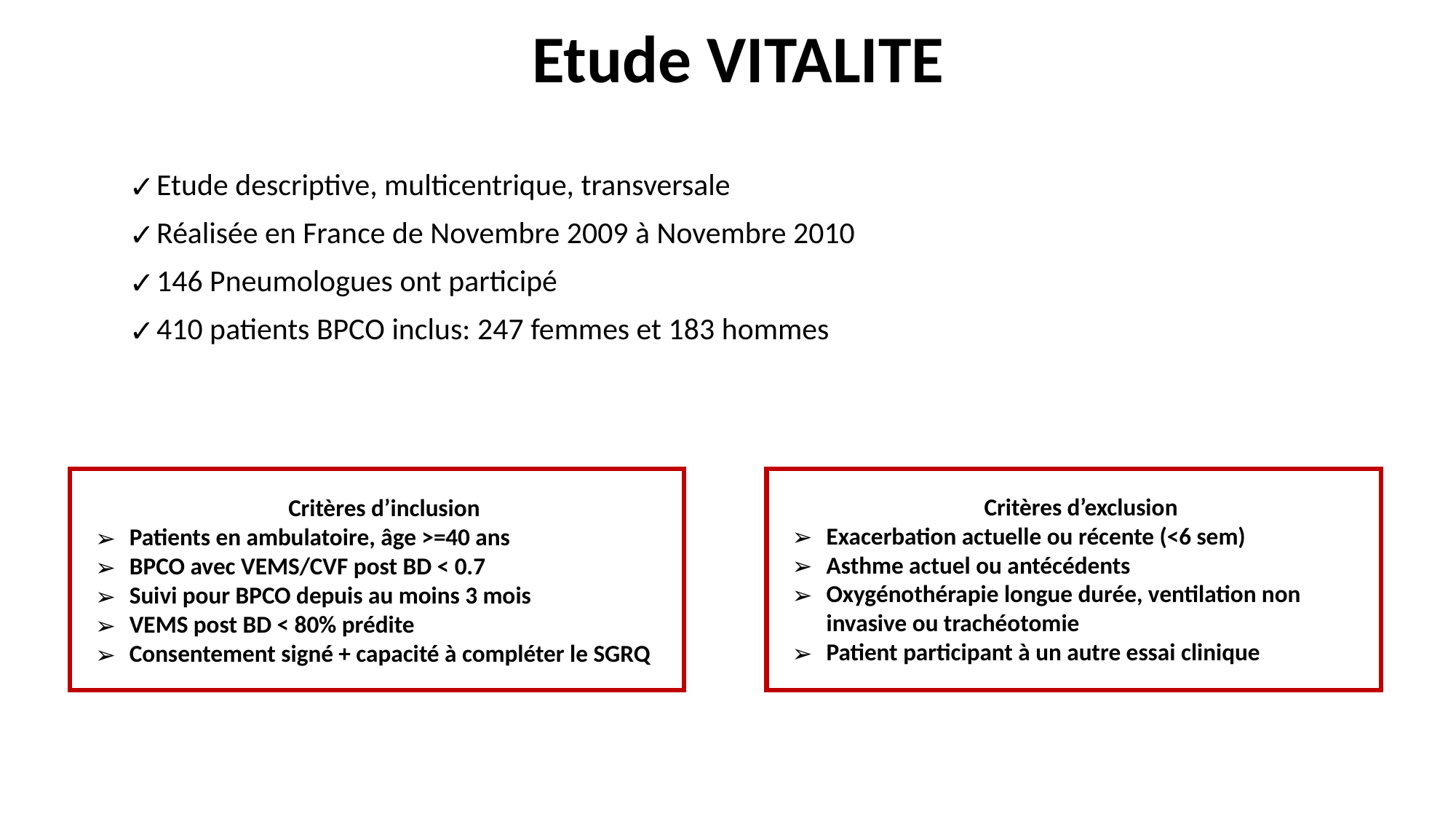

# Etude VITALITE
Etude descriptive, multicentrique, transversale
Réalisée en France de Novembre 2009 à Novembre 2010
146 Pneumologues ont participé
410 patients BPCO inclus: 247 femmes et 183 hommes

Critères d’exclusion
Exacerbation actuelle ou récente (<6 sem)
Asthme actuel ou antécédents
Oxygénothérapie longue durée, ventilation non invasive ou trachéotomie
Patient participant à un autre essai clinique
Critères d’inclusion
Patients en ambulatoire, âge >=40 ans
BPCO avec VEMS/CVF post BD < 0.7
Suivi pour BPCO depuis au moins 3 mois
VEMS post BD < 80% prédite
Consentement signé + capacité à compléter le SGRQ